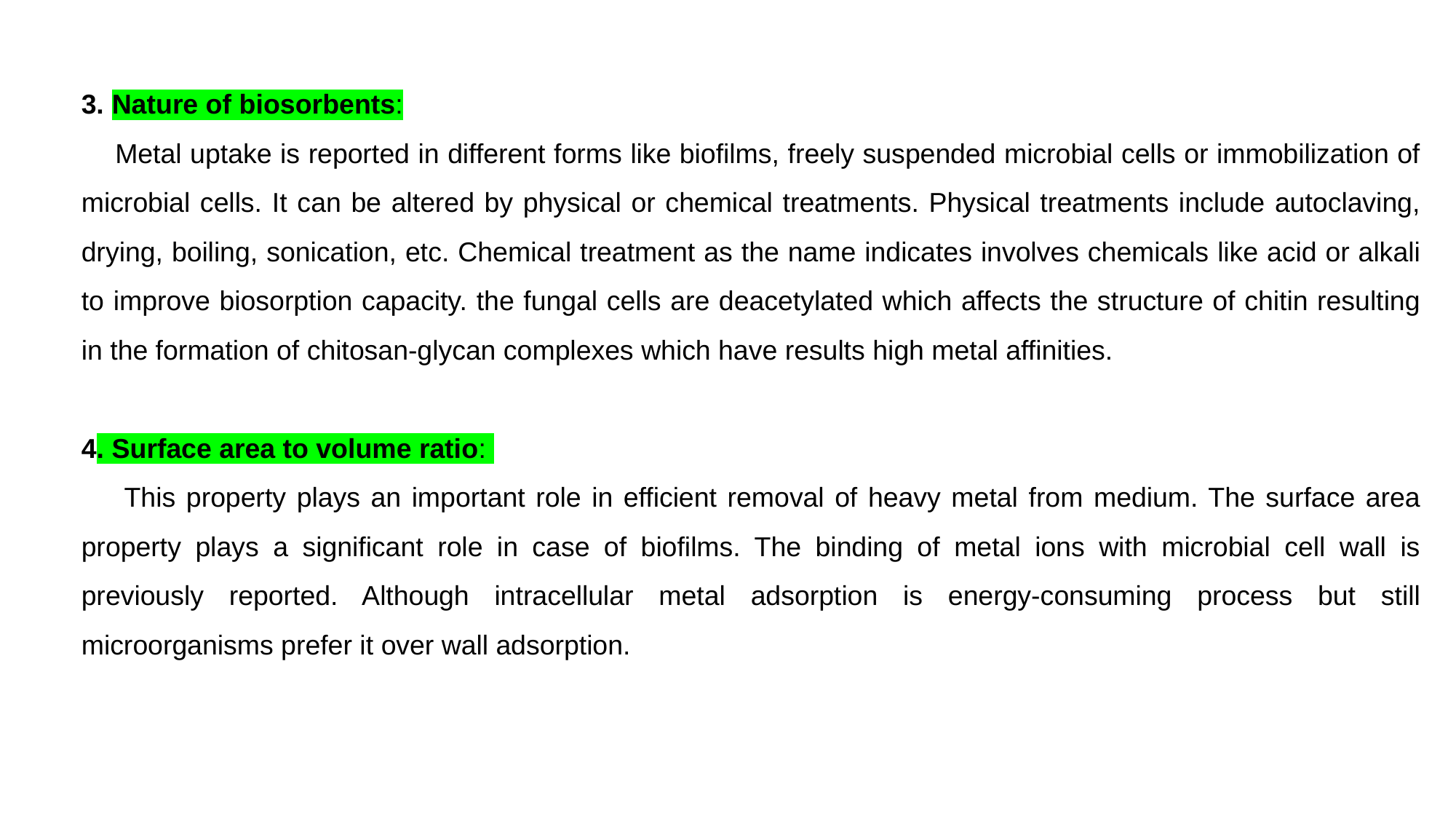

3. Nature of biosorbents:
    Metal uptake is reported in different forms like biofilms, freely suspended microbial cells or immobilization of microbial cells. It can be altered by physical or chemical treatments. Physical treatments include autoclaving, drying, boiling, sonication, etc. Chemical treatment as the name indicates involves chemicals like acid or alkali to improve biosorption capacity. the fungal cells are deacetylated which affects the structure of chitin resulting in the formation of chitosan-glycan complexes which have results high metal affinities.

4. Surface area to volume ratio:
    This property plays an important role in efficient removal of heavy metal from medium. The surface area property plays a significant role in case of biofilms. The binding of metal ions with microbial cell wall is previously reported. Although intracellular metal adsorption is energy-consuming process but still microorganisms prefer it over wall adsorption.